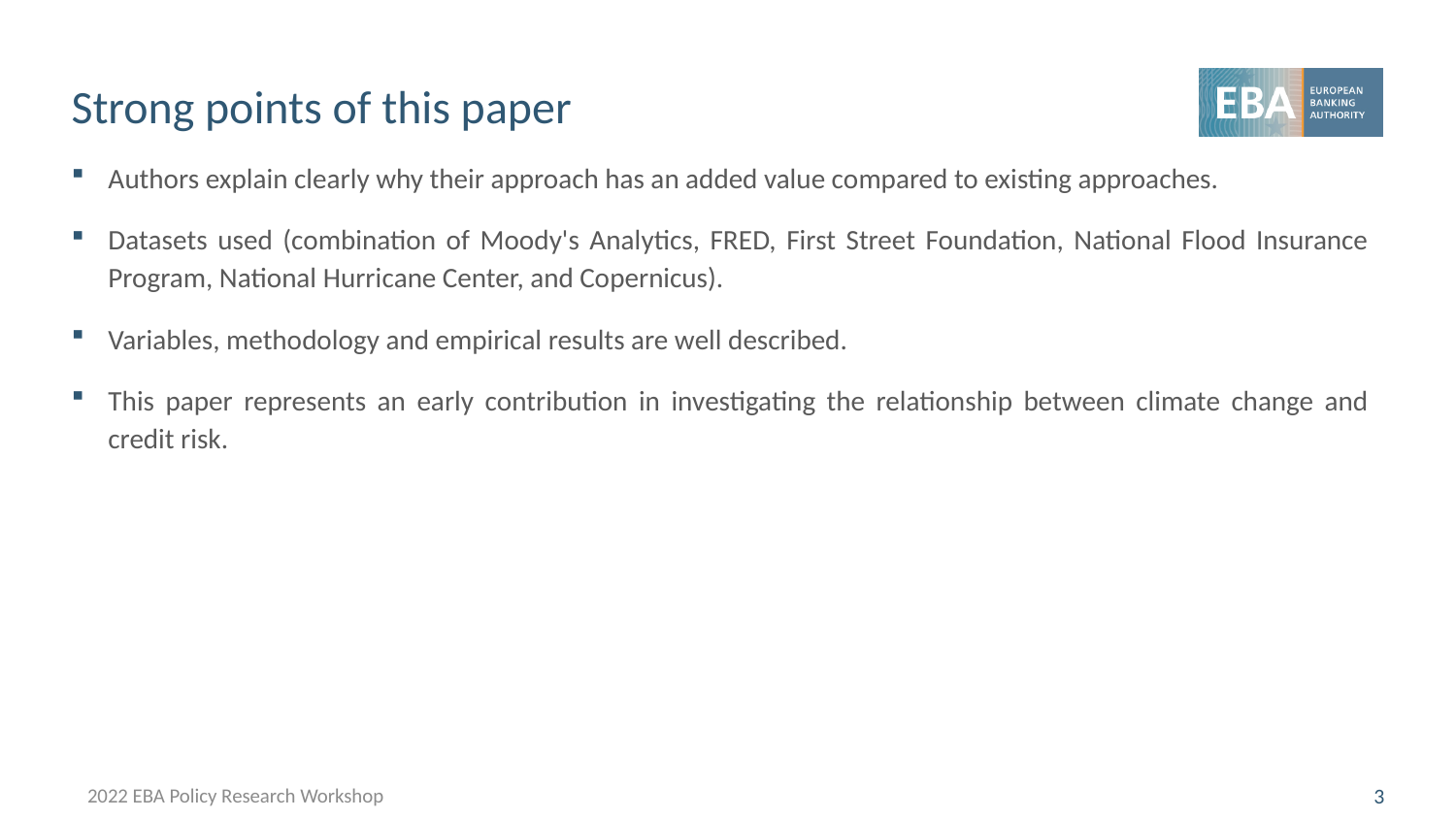

# Strong points of this paper
Authors explain clearly why their approach has an added value compared to existing approaches.
Datasets used (combination of Moody's Analytics, FRED, First Street Foundation, National Flood Insurance Program, National Hurricane Center, and Copernicus).
Variables, methodology and empirical results are well described.
This paper represents an early contribution in investigating the relationship between climate change and credit risk.
2022 EBA Policy Research Workshop
3